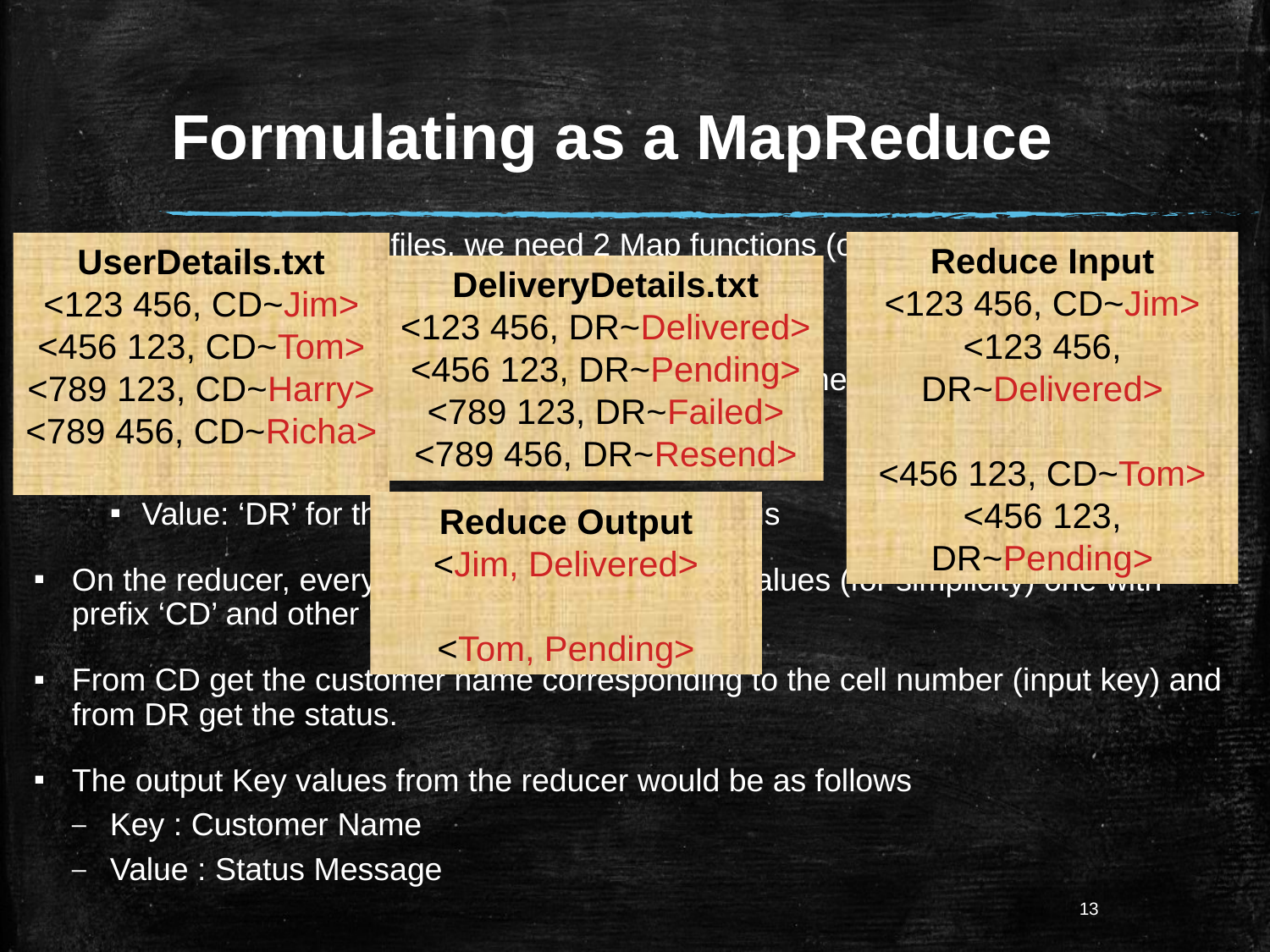

# Formulating as a MapReduce
Since we have 2 input files, we need 2 Map functions (one for each input file)
UserDetails.txt
Key: mobile number
Value: ‘CD’ for the customer details file + Customer Name
DeliveryDetails.txt
Key:  mobile number
Value: ‘DR’ for the delivery report file + Status
On the reducer, every key would be having two values (for simplicity) one with prefix ‘CD’ and other ‘DR’.
From CD get the customer name corresponding to the cell number (input key) and from DR get the status.
The output Key values from the reducer would be as follows
Key : Customer Name
Value : Status Message

UserDetails.txt
<123 456, CD~Jim>
<456 123, CD~Tom>
<789 123, CD~Harry>
<789 456, CD~Richa>

Reduce Input
<123 456, CD~Jim>
<123 456, DR~Delivered>

<456 123, CD~Tom>
<456 123, DR~Pending>
DeliveryDetails.txt
<123 456, DR~Delivered>
<456 123, DR~Pending>
<789 123, DR~Failed>
<789 456, DR~Resend>
Reduce Output
<Jim, Delivered>

<Tom, Pending>
13